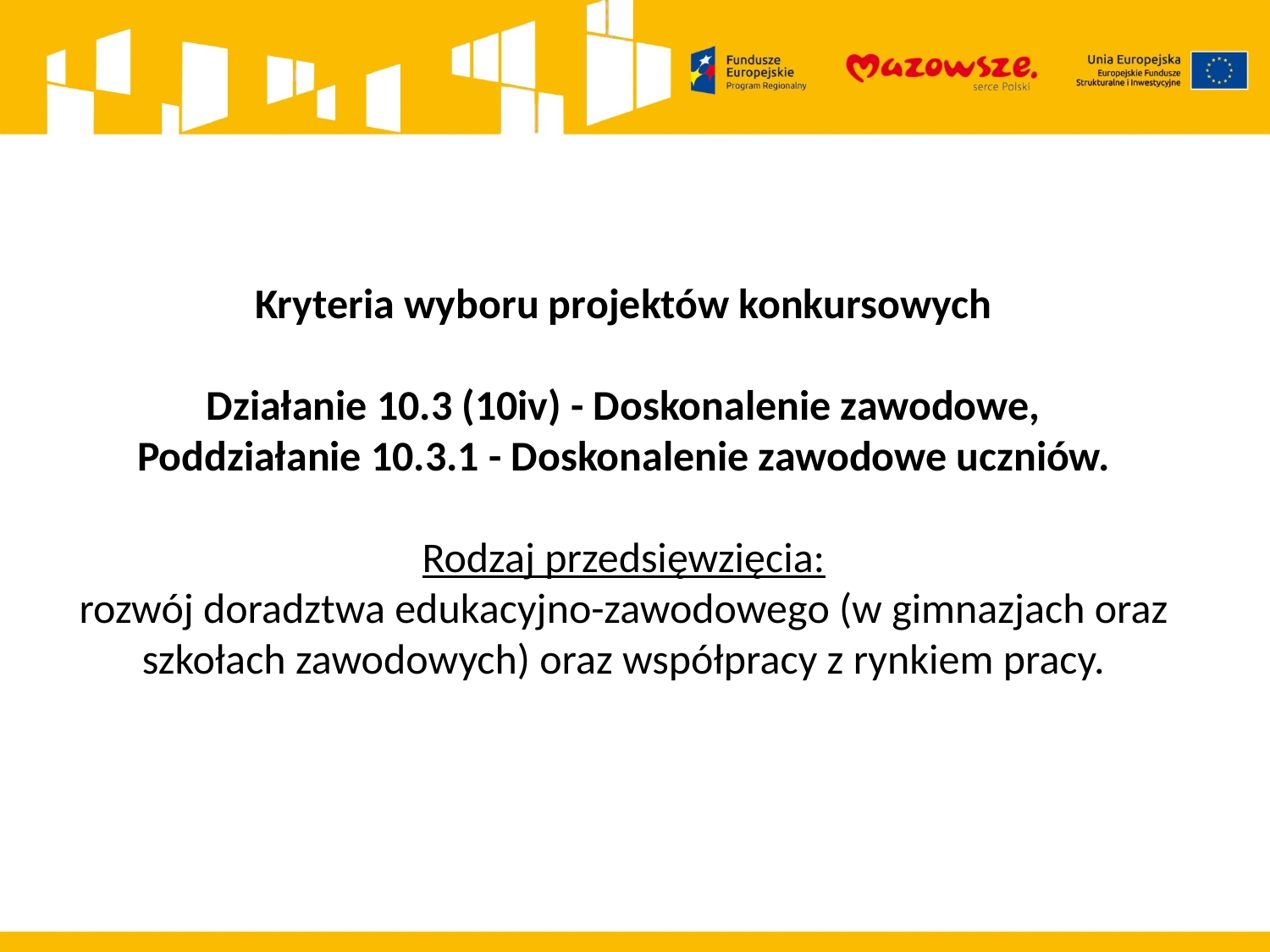

Kryteria wyboru projektów konkursowych

Działanie 10.3 (10iv) - Doskonalenie zawodowe,
Poddziałanie 10.3.1 - Doskonalenie zawodowe uczniów.

Rodzaj przedsięwzięcia:
rozwój doradztwa edukacyjno-zawodowego (w gimnazjach oraz szkołach zawodowych) oraz współpracy z rynkiem pracy.